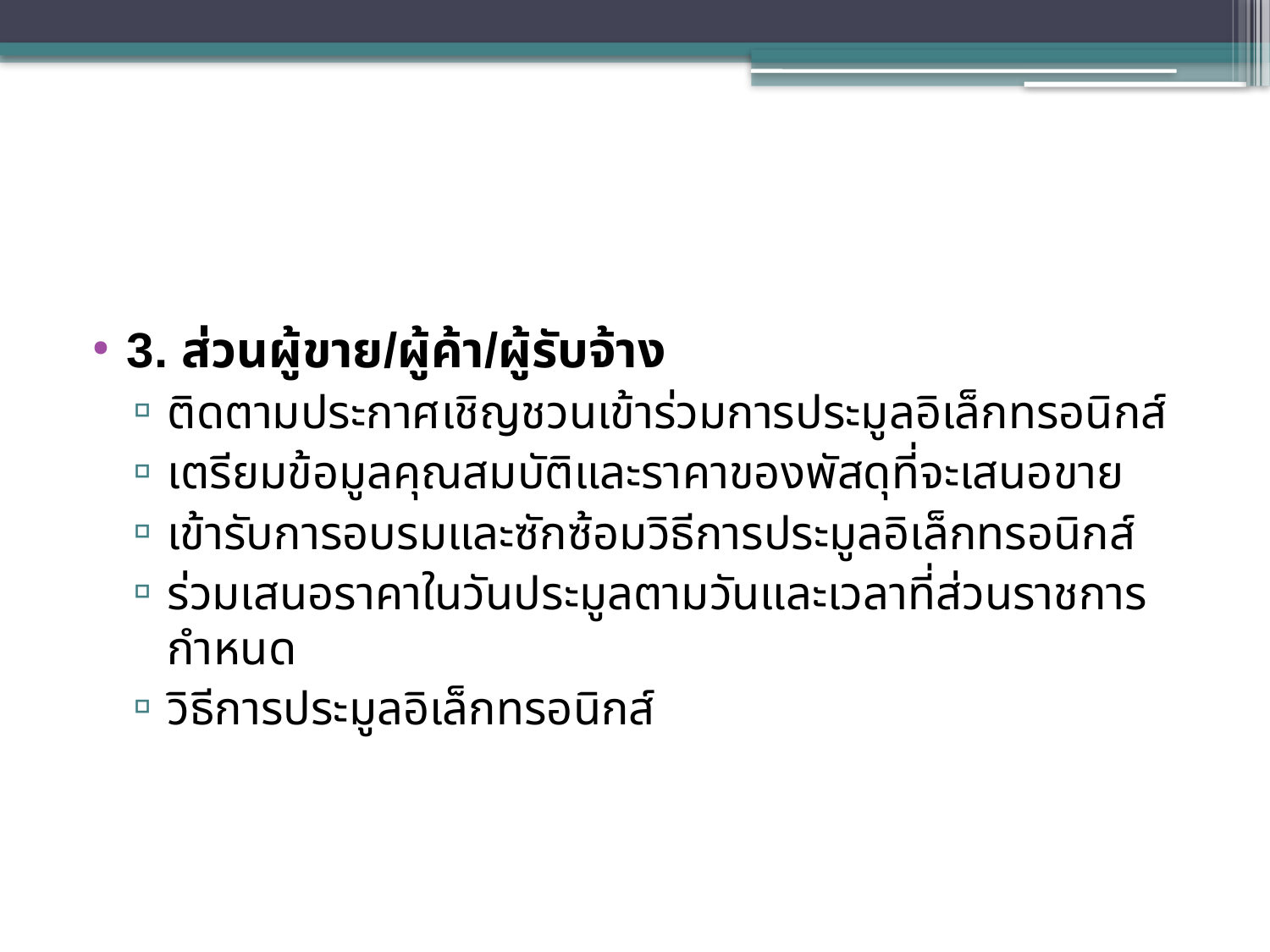

#
3. ส่วนผู้ขาย/ผู้ค้า/ผู้รับจ้าง
ติดตามประกาศเชิญชวนเข้าร่วมการประมูลอิเล็กทรอนิกส์
เตรียมข้อมูลคุณสมบัติและราคาของพัสดุที่จะเสนอขาย
เข้ารับการอบรมและซักซ้อมวิธีการประมูลอิเล็กทรอนิกส์
ร่วมเสนอราคาในวันประมูลตามวันและเวลาที่ส่วนราชการกำหนด
วิธีการประมูลอิเล็กทรอนิกส์